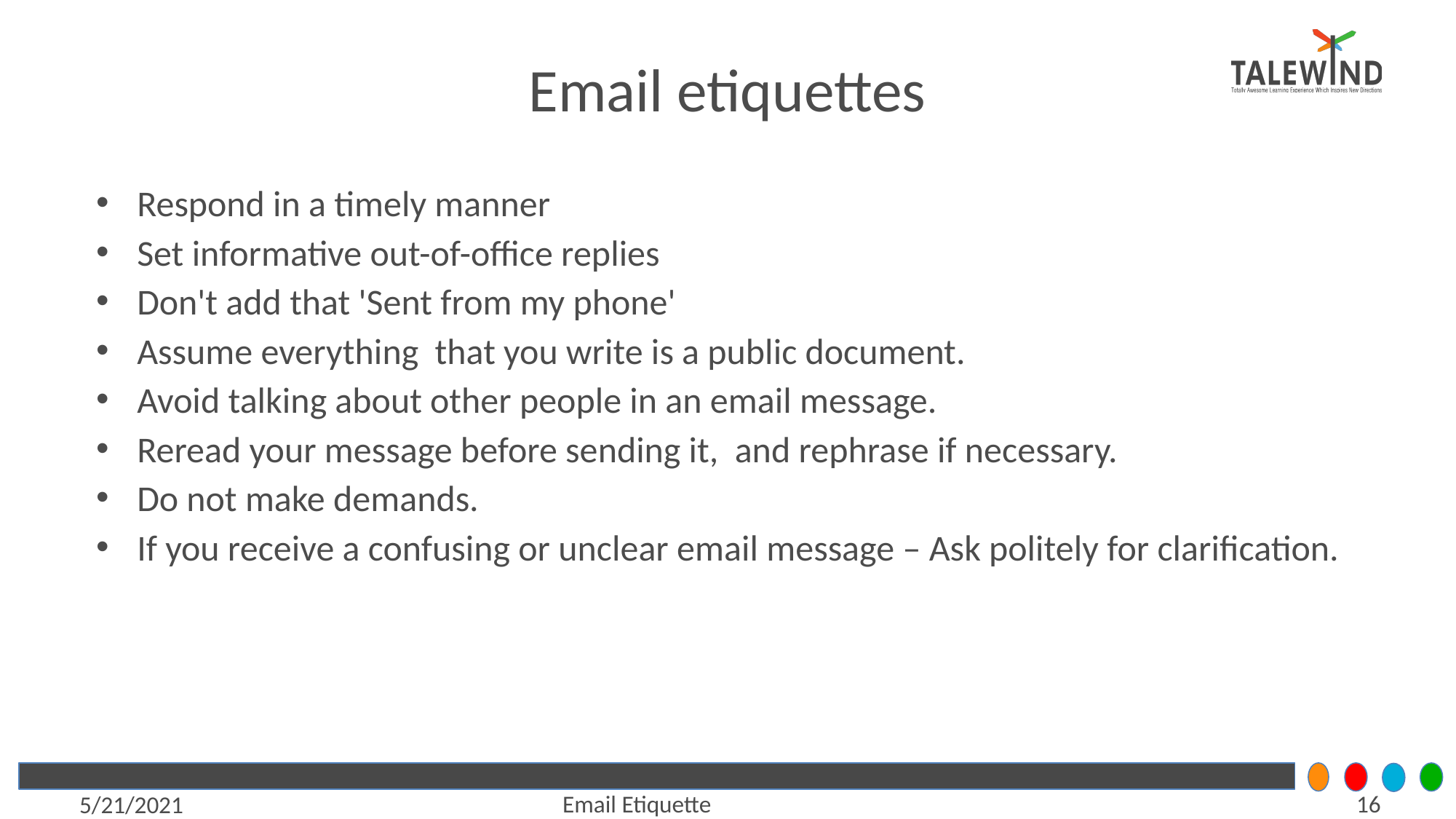

# Email etiquettes
Respond in a timely manner
Set informative out-of-office replies
Don't add that 'Sent from my phone'
Assume everything  that you write is a public document.
Avoid talking about other people in an email message.
Reread your message before sending it,  and rephrase if necessary.
Do not make demands.
If you receive a confusing or unclear email message – Ask politely for clarification.
16
Email Etiquette
5/21/2021